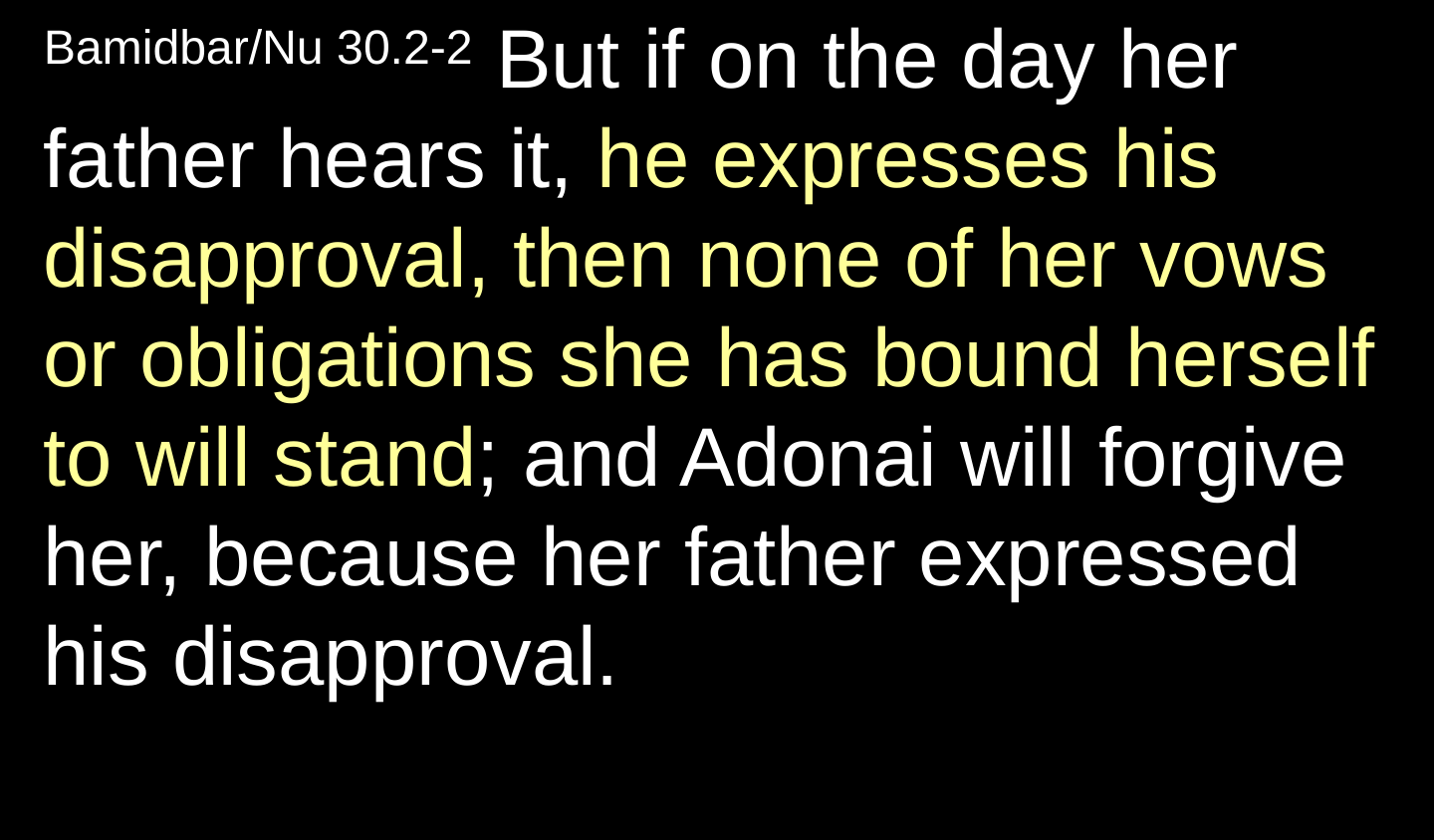

Bamidbar/Nu 30.2-2 But if on the day her father hears it, he expresses his disapproval, then none of her vows or obligations she has bound herself to will stand; and Adonai will forgive her, because her father expressed his disapproval.